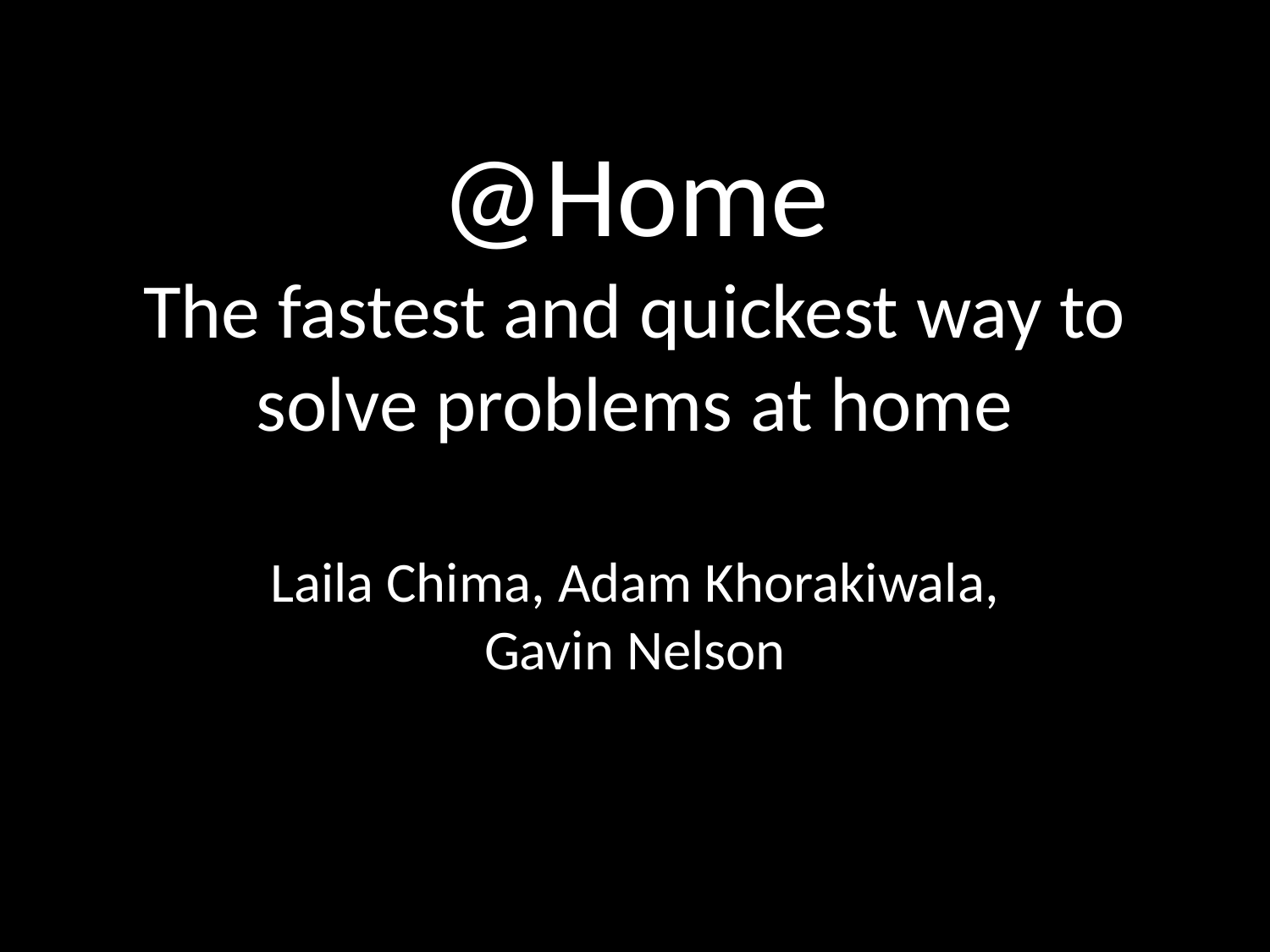

# @Home The fastest and quickest way to solve problems at home
Laila Chima, Adam Khorakiwala, Gavin Nelson